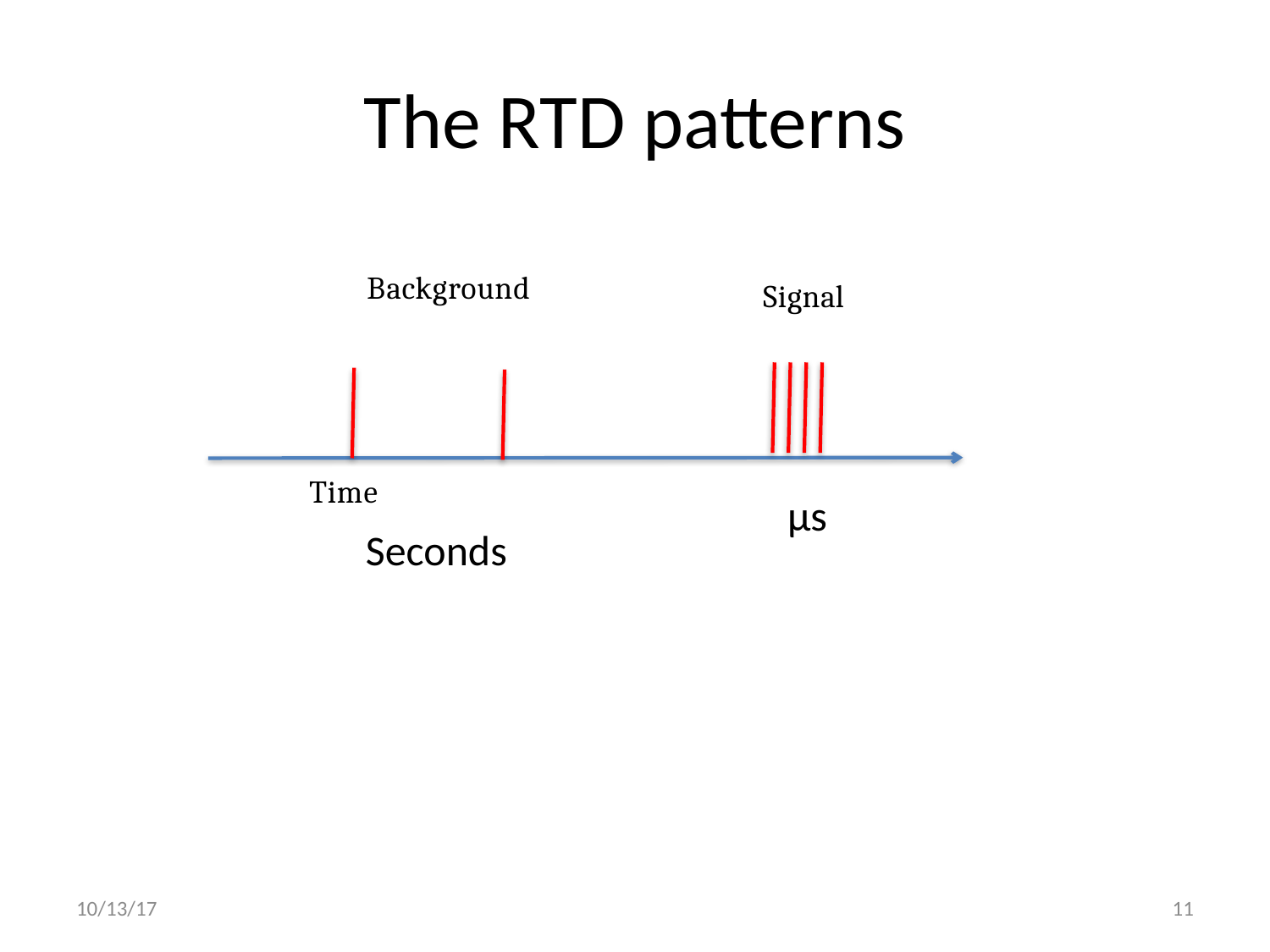

# The RTD patterns
Background
Signal
Time
µs
Seconds
10/13/17
11